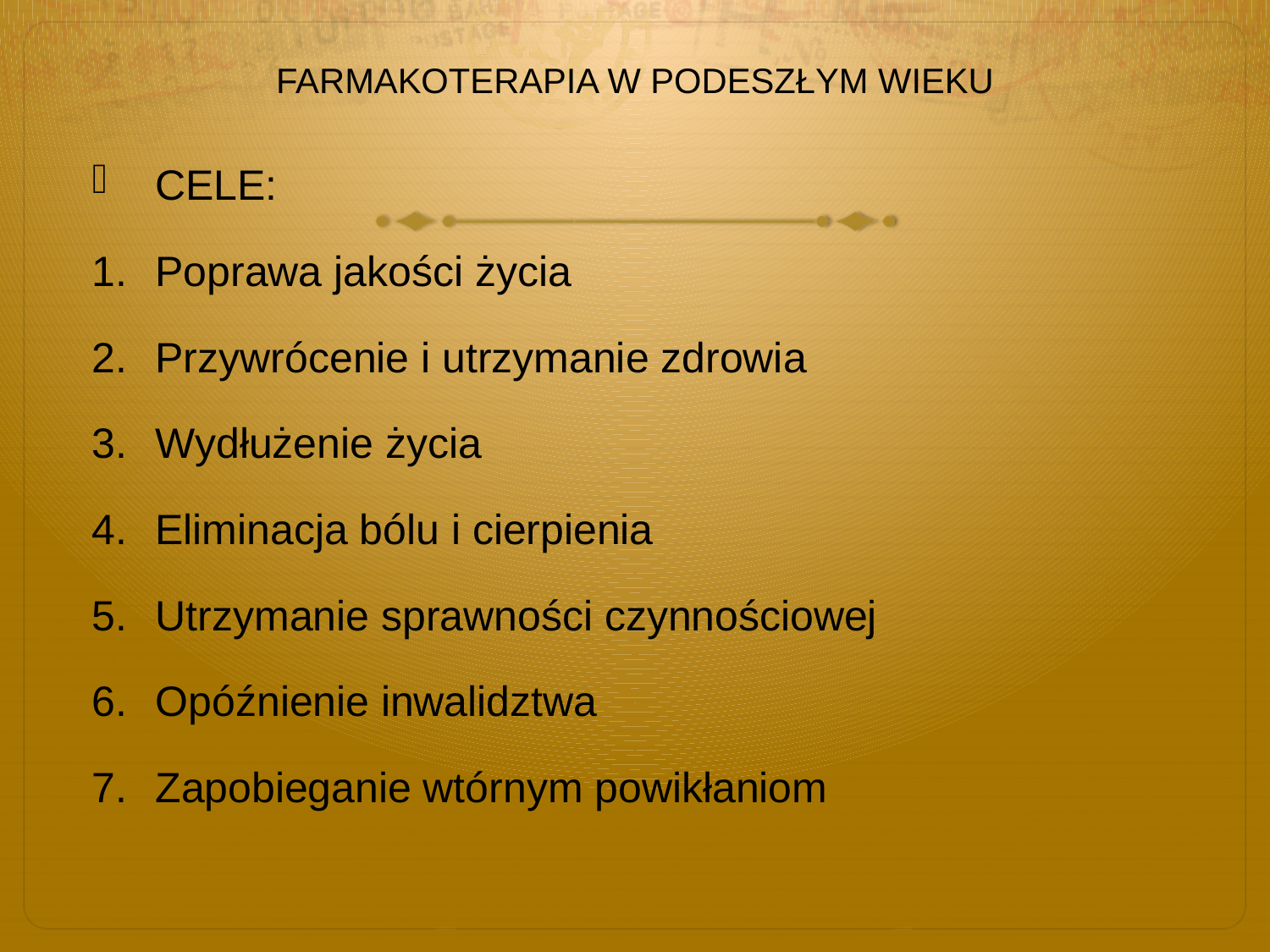

# FARMAKOTERAPIA W PODESZŁYM WIEKU
CELE:
Poprawa jakości życia
Przywrócenie i utrzymanie zdrowia
Wydłużenie życia
Eliminacja bólu i cierpienia
Utrzymanie sprawności czynnościowej
Opóźnienie inwalidztwa
Zapobieganie wtórnym powikłaniom